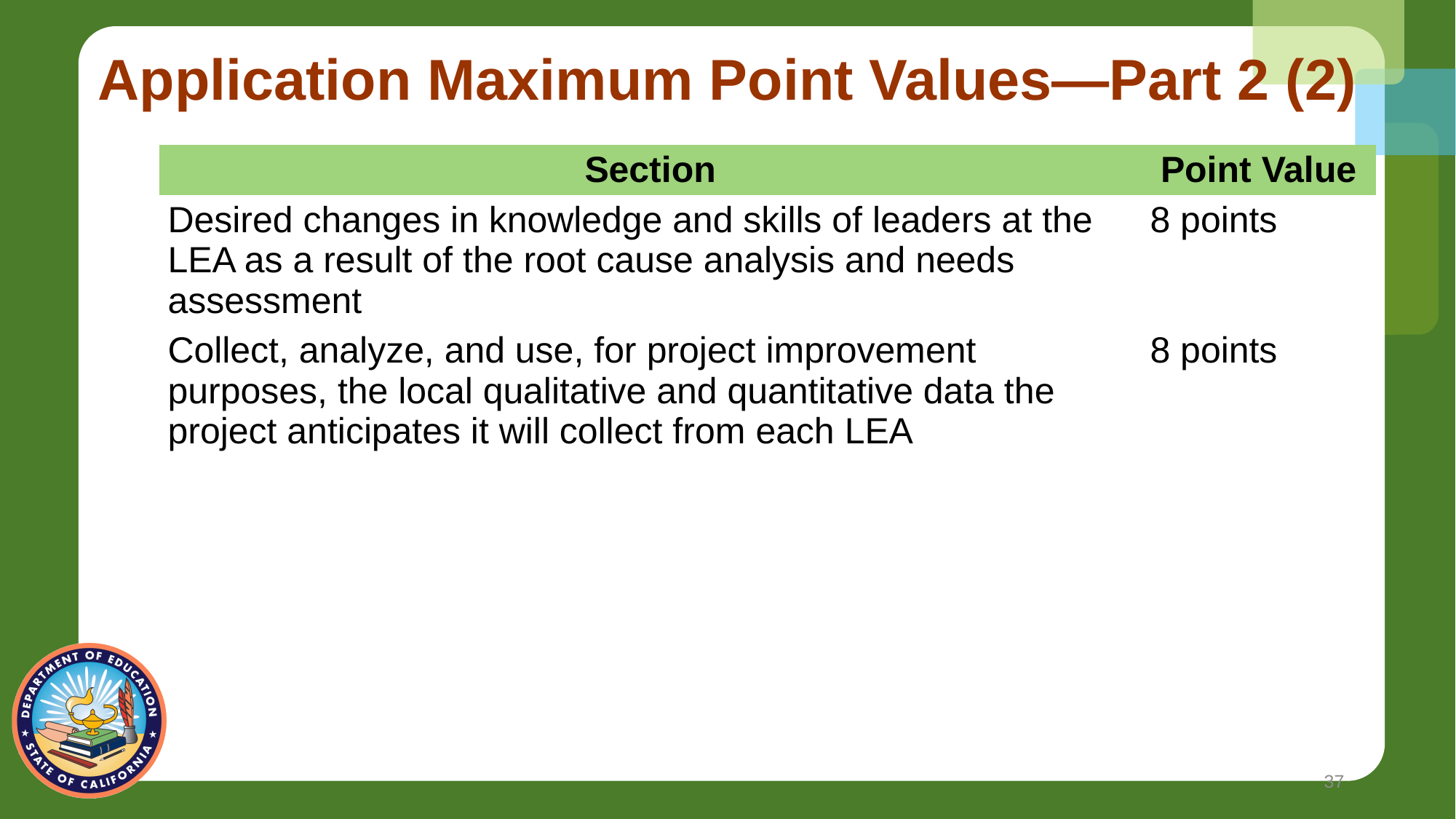

# Application Maximum Point Values—Part 2 (2)
| Section | Point Value |
| --- | --- |
| Desired changes in knowledge and skills of leaders at the LEA as a result of the root cause analysis and needs assessment | 8 points |
| Collect, analyze, and use, for project improvement purposes, the local qualitative and quantitative data the project anticipates it will collect from each LEA | 8 points |
37